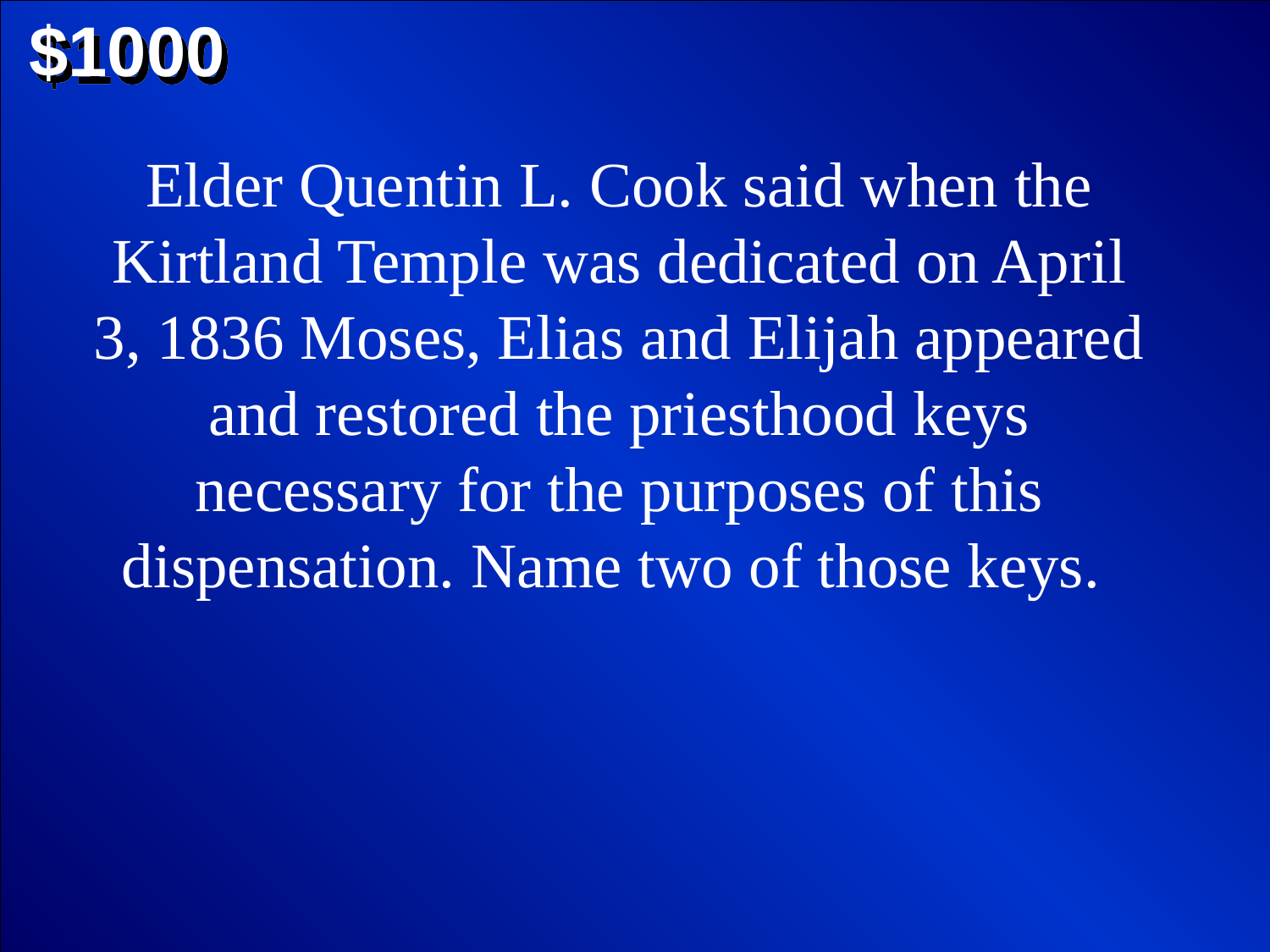

$1000
Elder Quentin L. Cook said when the Kirtland Temple was dedicated on April 3, 1836 Moses, Elias and Elijah appeared and restored the priesthood keys necessary for the purposes of this dispensation. Name two of those keys.